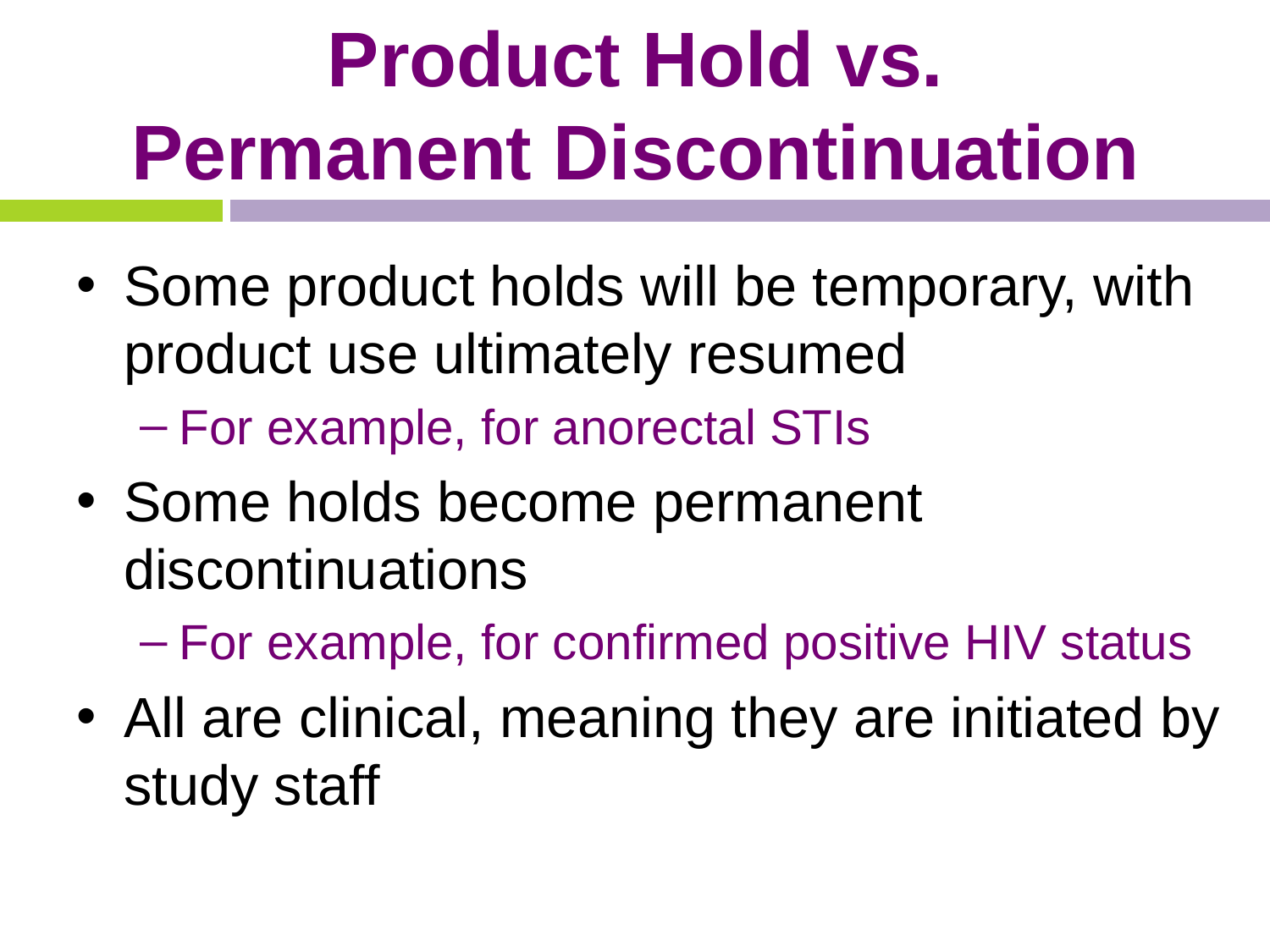

# Product Hold vs. Permanent Discontinuation
Some product holds will be temporary, with product use ultimately resumed
For example, for anorectal STIs
Some holds become permanent discontinuations
For example, for confirmed positive HIV status
All are clinical, meaning they are initiated by study staff